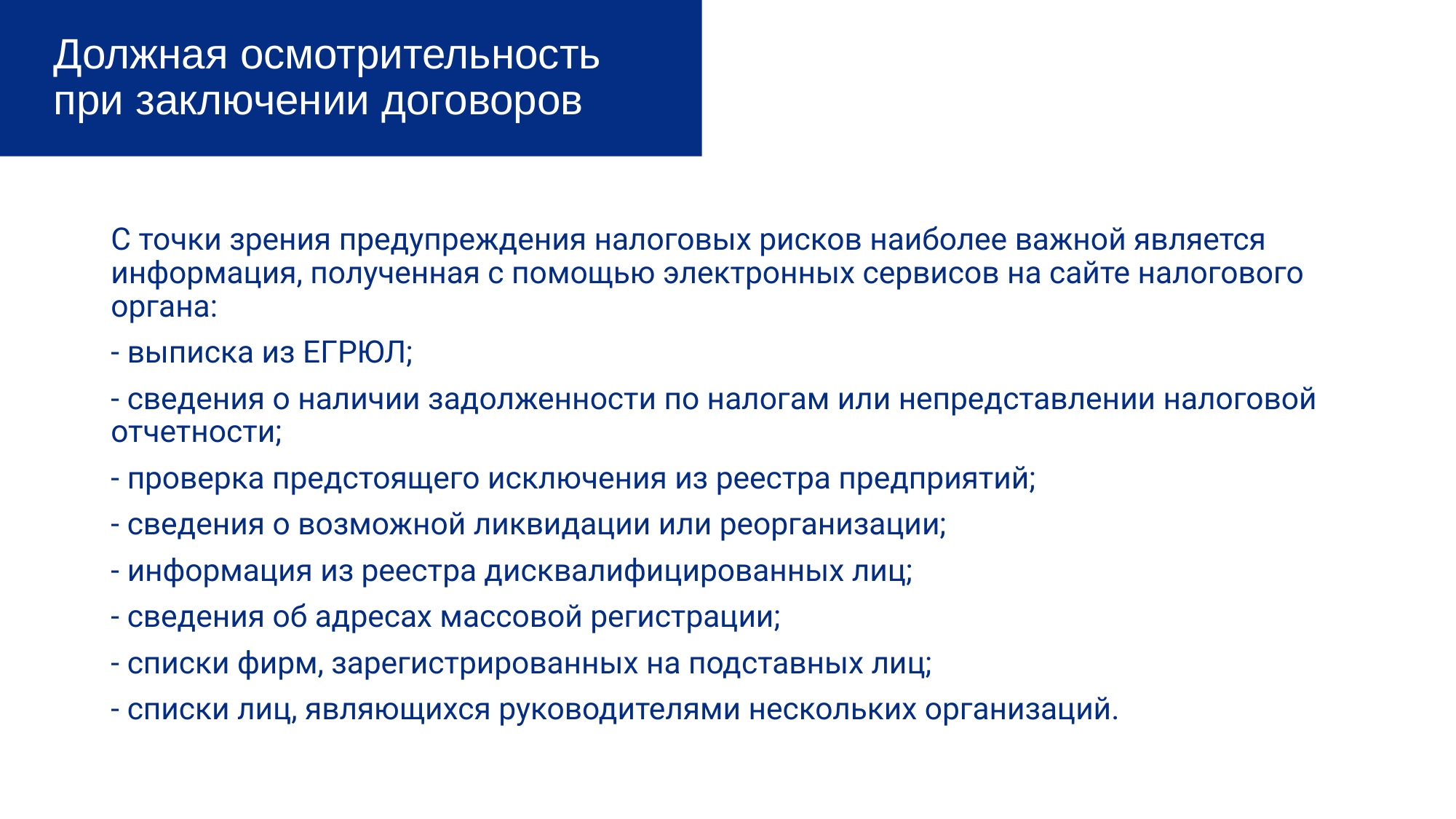

# Должная осмотрительность при заключении договоров
С точки зрения предупреждения налоговых рисков наиболее важной является информация, полученная с помощью электронных сервисов на сайте налогового органа:
- выписка из ЕГРЮЛ;
- сведения о наличии задолженности по налогам или непредставлении налоговой отчетности;
- проверка предстоящего исключения из реестра предприятий;
- сведения о возможной ликвидации или реорганизации;
- информация из реестра дисквалифицированных лиц;
- сведения об адресах массовой регистрации;
- списки фирм, зарегистрированных на подставных лиц;
- списки лиц, являющихся руководителями нескольких организаций.